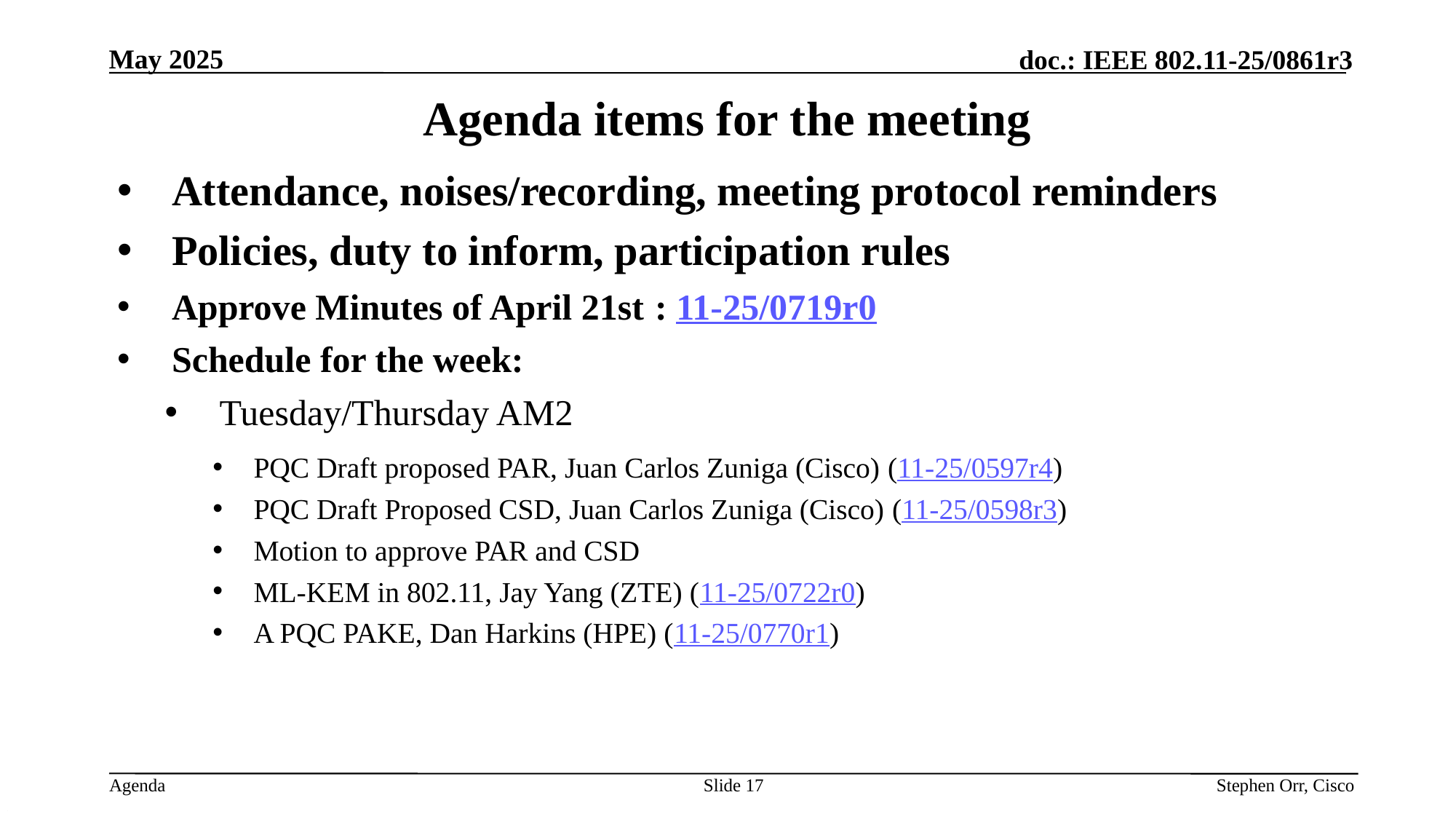

# Agenda items for the meeting
Attendance, noises/recording, meeting protocol reminders
Policies, duty to inform, participation rules
Approve Minutes of April 21st  : 11-25/0719r0
Schedule for the week:
Tuesday/Thursday AM2
PQC Draft proposed PAR, Juan Carlos Zuniga (Cisco) (11-25/0597r4)
PQC Draft Proposed CSD, Juan Carlos Zuniga (Cisco) (11-25/0598r3)
Motion to approve PAR and CSD
ML-KEM in 802.11, Jay Yang (ZTE) (11-25/0722r0)
A PQC PAKE, Dan Harkins (HPE) (11-25/0770r1)

Slide 17